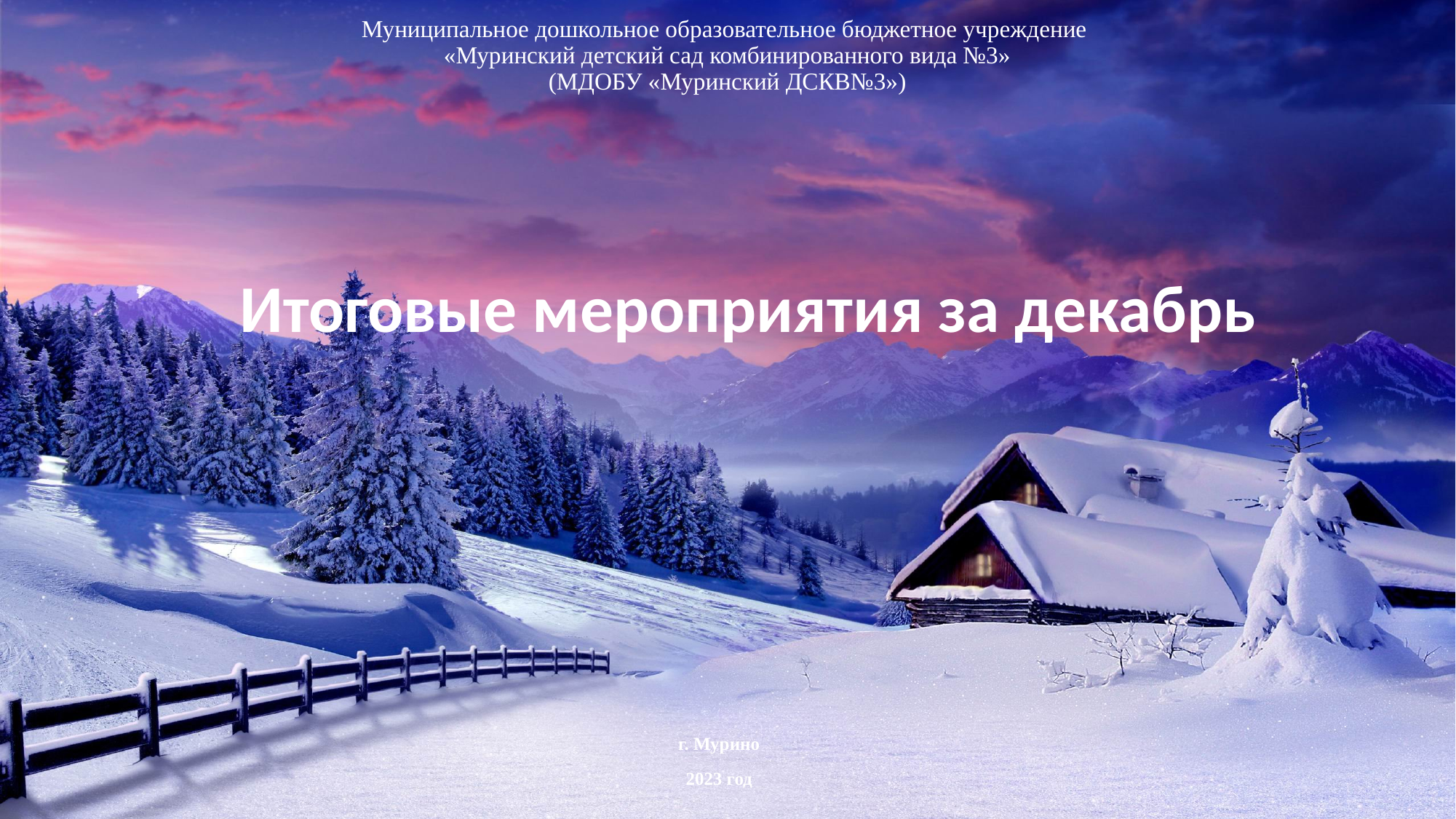

# Муниципальное дошкольное образовательное бюджетное учреждение «Муринский детский сад комбинированного вида №3» (МДОБУ «Муринский ДСКВ№3»)
Итоговые мероприятия за декабрь
г. Мурино
2023 год